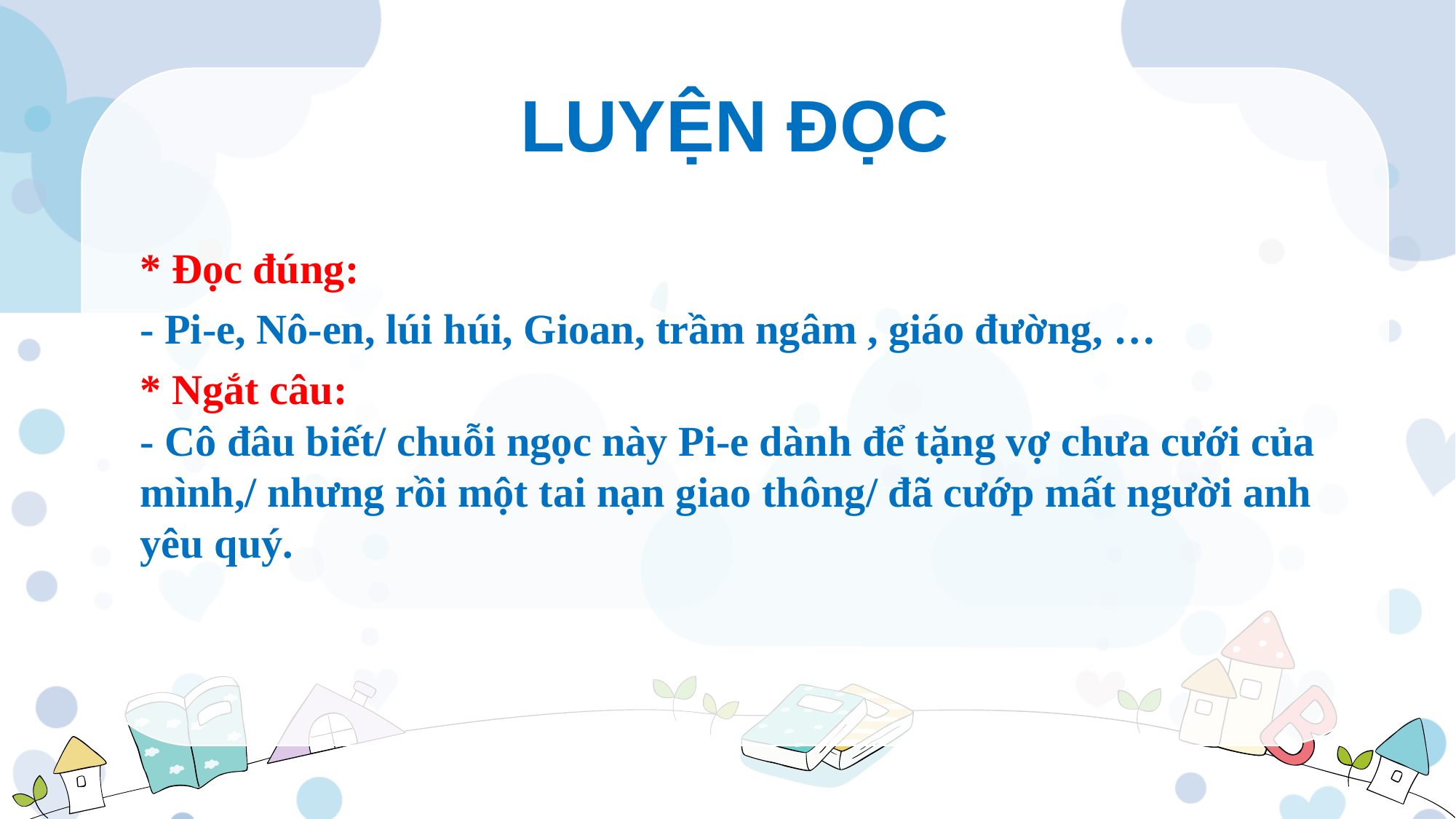

LUYỆN ĐỌC
* Đọc đúng:
- Pi-e, Nô-en, lúi húi, Gioan, trầm ngâm , giáo đường, …
* Ngắt câu:
- Cô đâu biết/ chuỗi ngọc này Pi-e dành để tặng vợ chưa cưới của mình,/ nhưng rồi một tai nạn giao thông/ đã cướp mất người anh yêu quý.